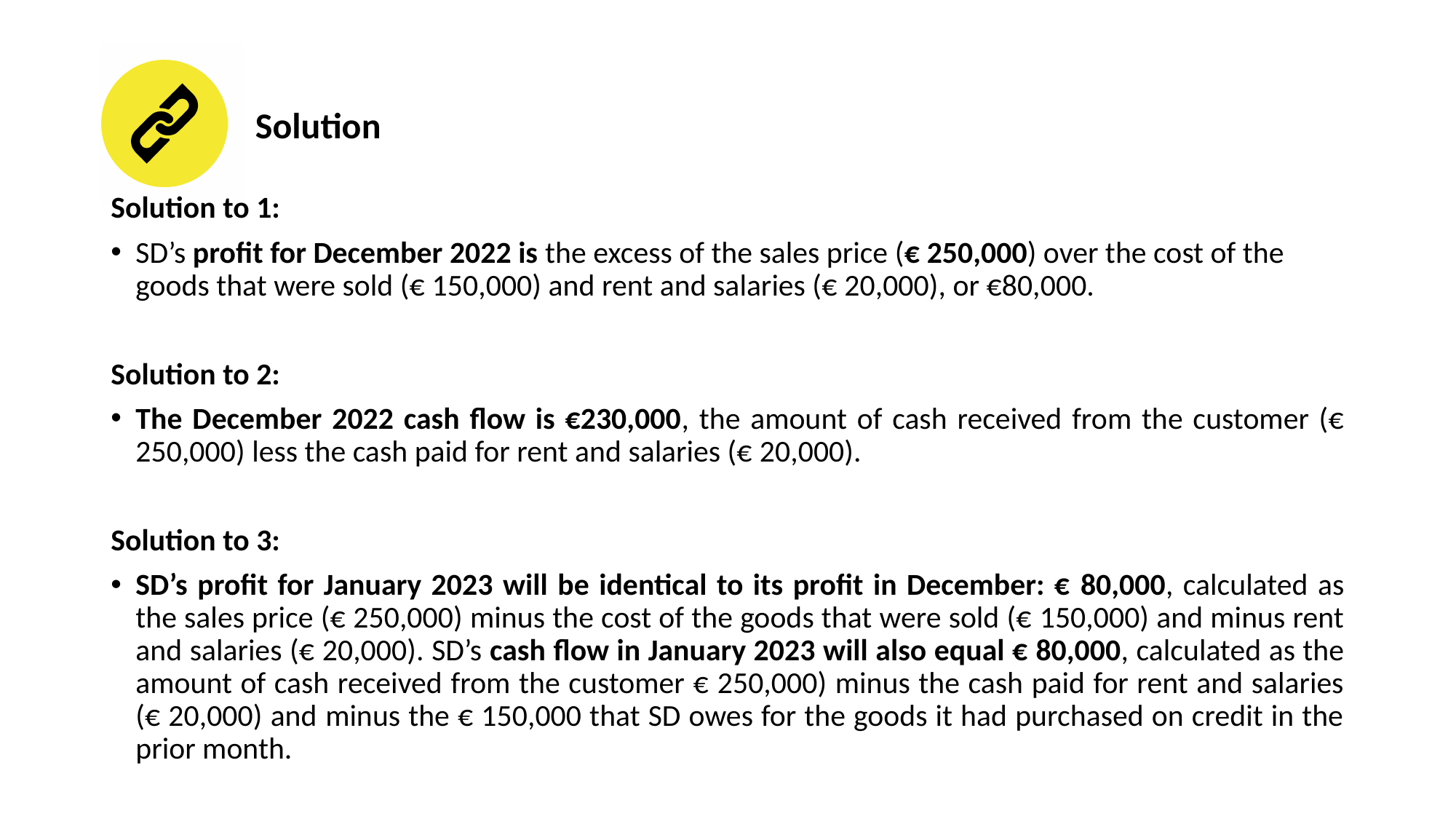

# Solution
Solution to 1:
SD’s profit for December 2022 is the excess of the sales price (€ 250,000) over the cost of the goods that were sold (€ 150,000) and rent and salaries (€ 20,000), or €80,000.

Solution to 2:
The December 2022 cash flow is €230,000, the amount of cash received from the customer (€ 250,000) less the cash paid for rent and salaries (€ 20,000).

Solution to 3:
SD’s profit for January 2023 will be identical to its profit in December: € 80,000, calculated as the sales price (€ 250,000) minus the cost of the goods that were sold (€ 150,000) and minus rent and salaries (€ 20,000). SD’s cash flow in January 2023 will also equal € 80,000, calculated as the amount of cash received from the customer € 250,000) minus the cash paid for rent and salaries (€ 20,000) and minus the € 150,000 that SD owes for the goods it had purchased on credit in the prior month.